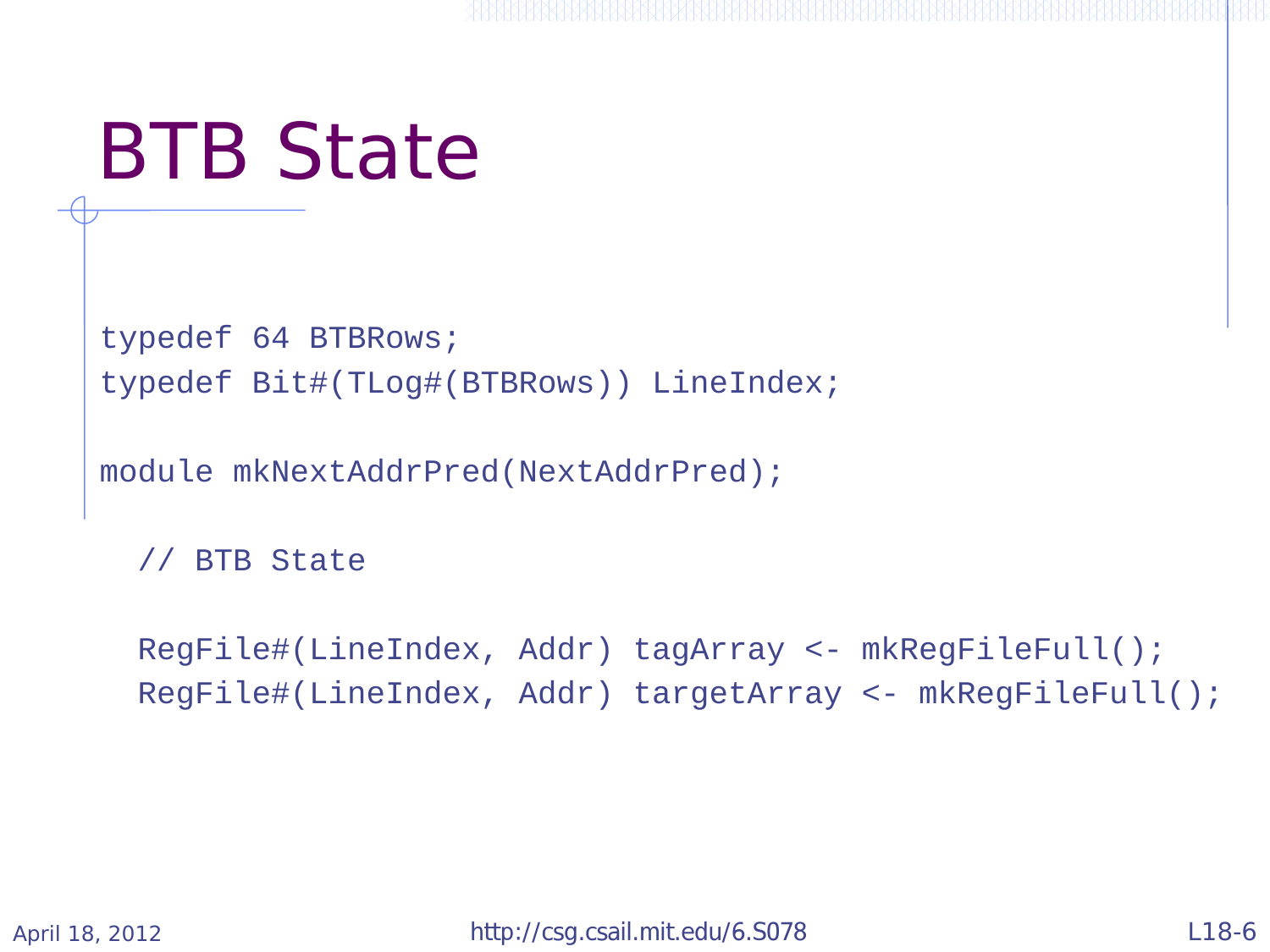

# BTB State

typedef 64 BTBRows;
typedef Bit#(TLog#(BTBRows)) LineIndex;

module mkNextAddrPred(NextAddrPred);

  // BTB State

  RegFile#(LineIndex, Addr) tagArray <- mkRegFileFull();
  RegFile#(LineIndex, Addr) targetArray <- mkRegFileFull();

April 18, 2012
http://csg.csail.mit.edu/6.S078
L18-6